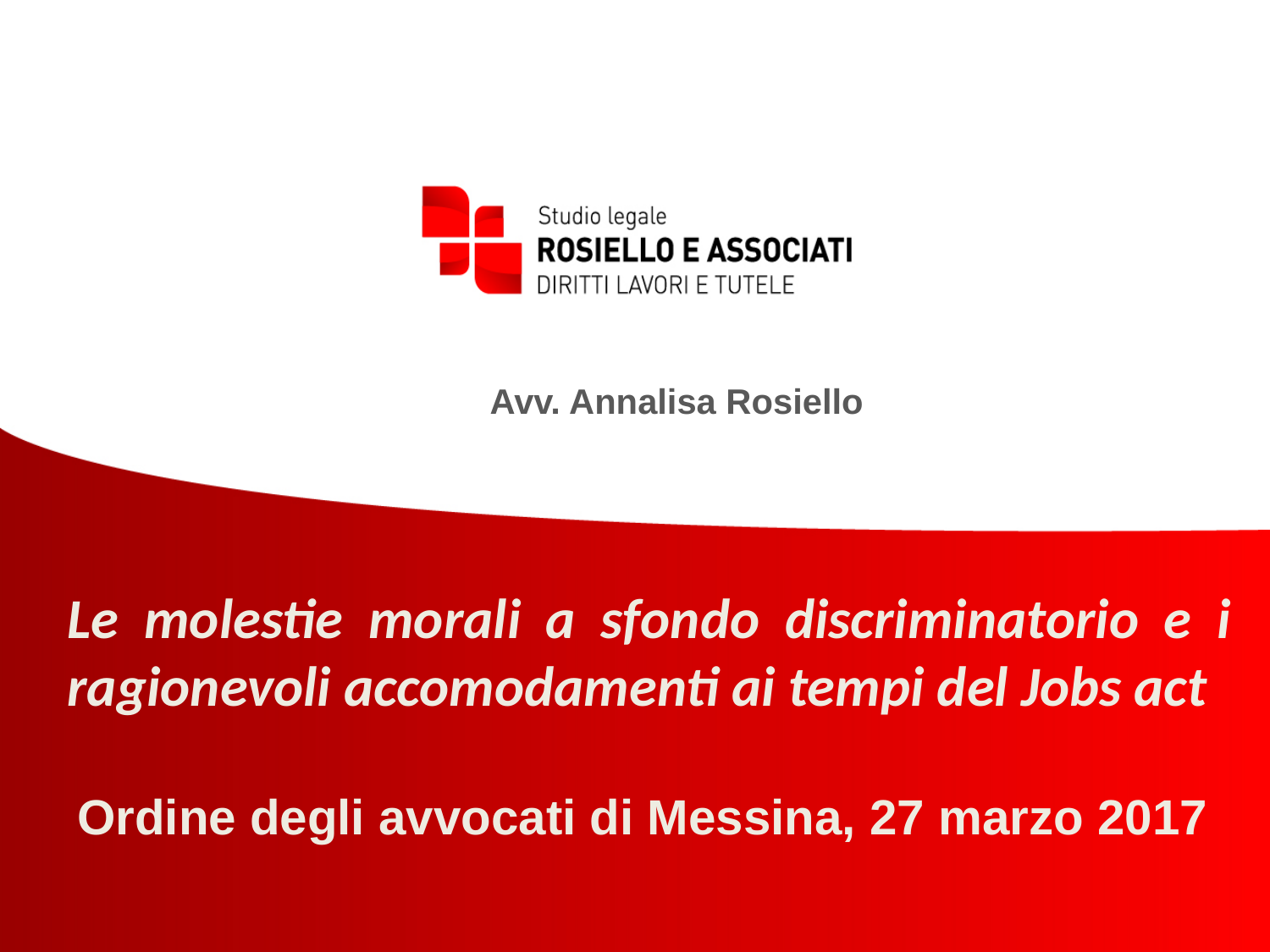

Avv. Annalisa Rosiello
Le molestie morali a sfondo discriminatorio e i ragionevoli accomodamenti ai tempi del Jobs act

Ordine degli avvocati di Messina, 27 marzo 2017